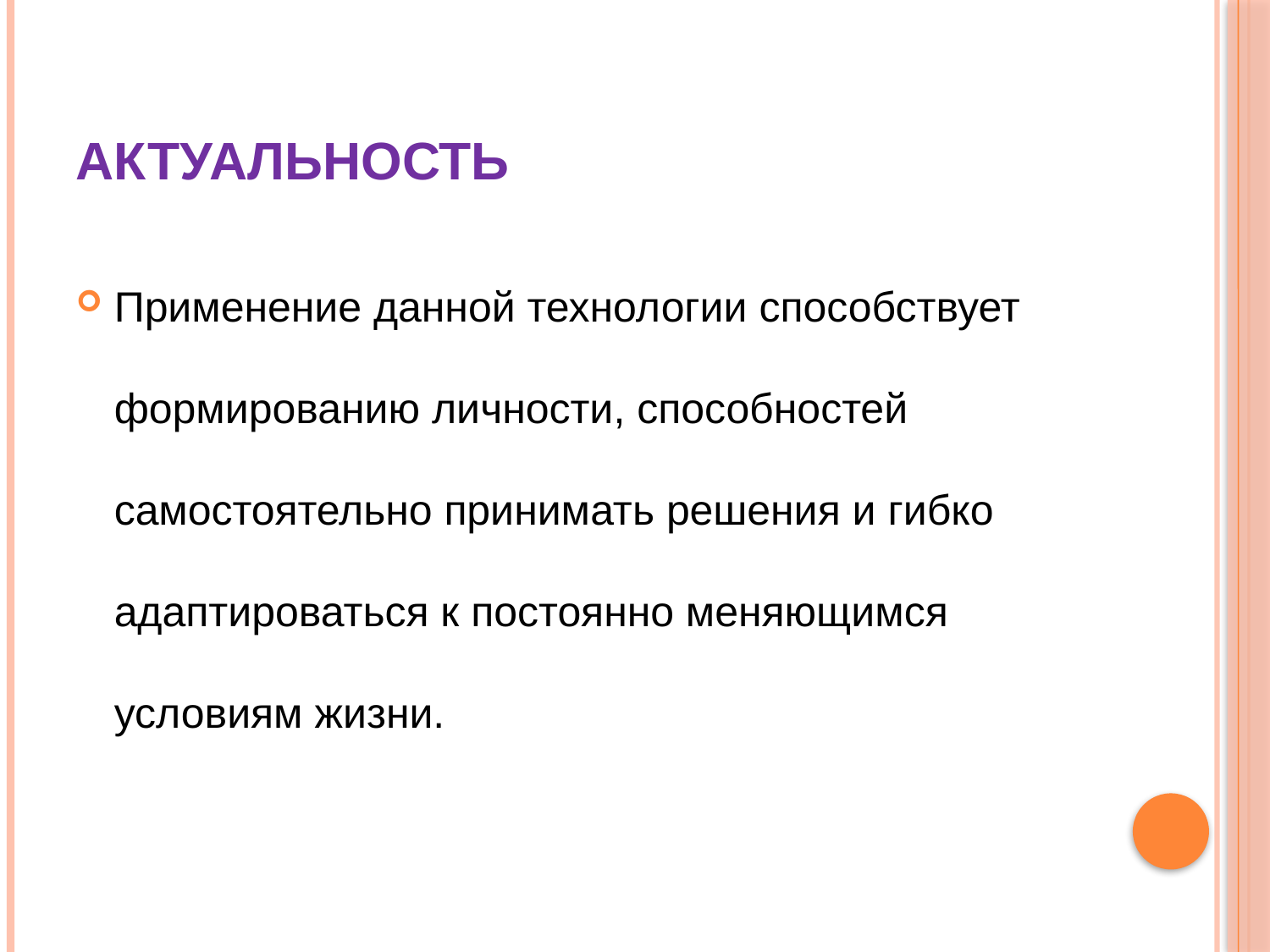

# Актуальность
Применение данной технологии способствует формированию личности, способностей самостоятельно принимать решения и гибко адаптироваться к постоянно меняющимся условиям жизни.